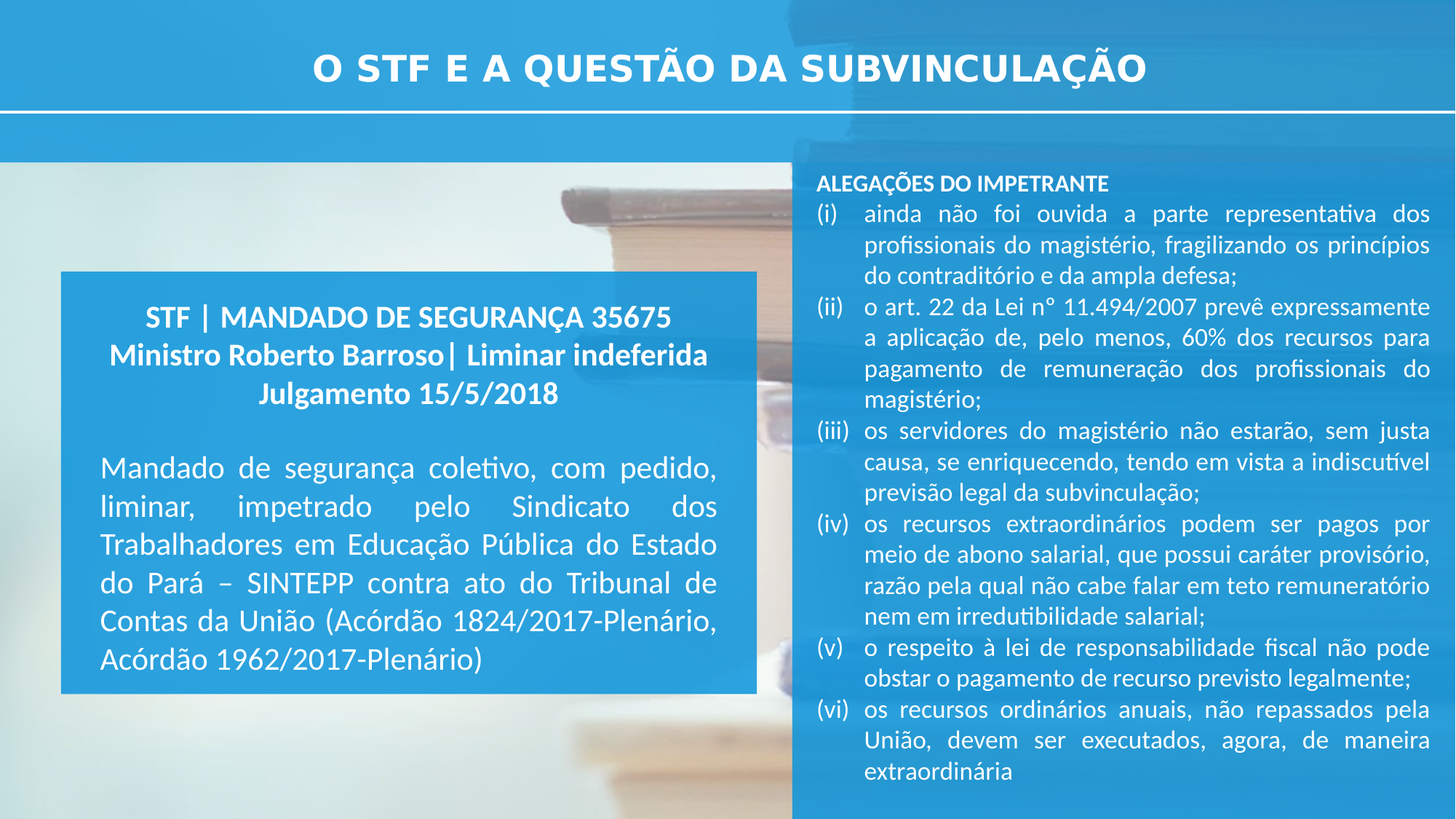

O STF E A QUESTÃO DA SUBVINCULAÇÃO
ALEGAÇÕES DO IMPETRANTE
ainda não foi ouvida a parte representativa dos profissionais do magistério, fragilizando os princípios do contraditório e da ampla defesa;
o art. 22 da Lei nº 11.494/2007 prevê expressamente a aplicação de, pelo menos, 60% dos recursos para pagamento de remuneração dos profissionais do magistério;
os servidores do magistério não estarão, sem justa causa, se enriquecendo, tendo em vista a indiscutível previsão legal da subvinculação;
os recursos extraordinários podem ser pagos por meio de abono salarial, que possui caráter provisório, razão pela qual não cabe falar em teto remuneratório nem em irredutibilidade salarial;
o respeito à lei de responsabilidade fiscal não pode obstar o pagamento de recurso previsto legalmente;
os recursos ordinários anuais, não repassados pela União, devem ser executados, agora, de maneira extraordinária

STF | MANDADO DE SEGURANÇA 35675
Ministro Roberto Barroso| Liminar indeferida
Julgamento 15/5/2018

Mandado de segurança coletivo, com pedido, liminar, impetrado pelo Sindicato dos Trabalhadores em Educação Pública do Estado do Pará – SINTEPP contra ato do Tribunal de Contas da União (Acórdão 1824/2017-Plenário, Acórdão 1962/2017-Plenário)